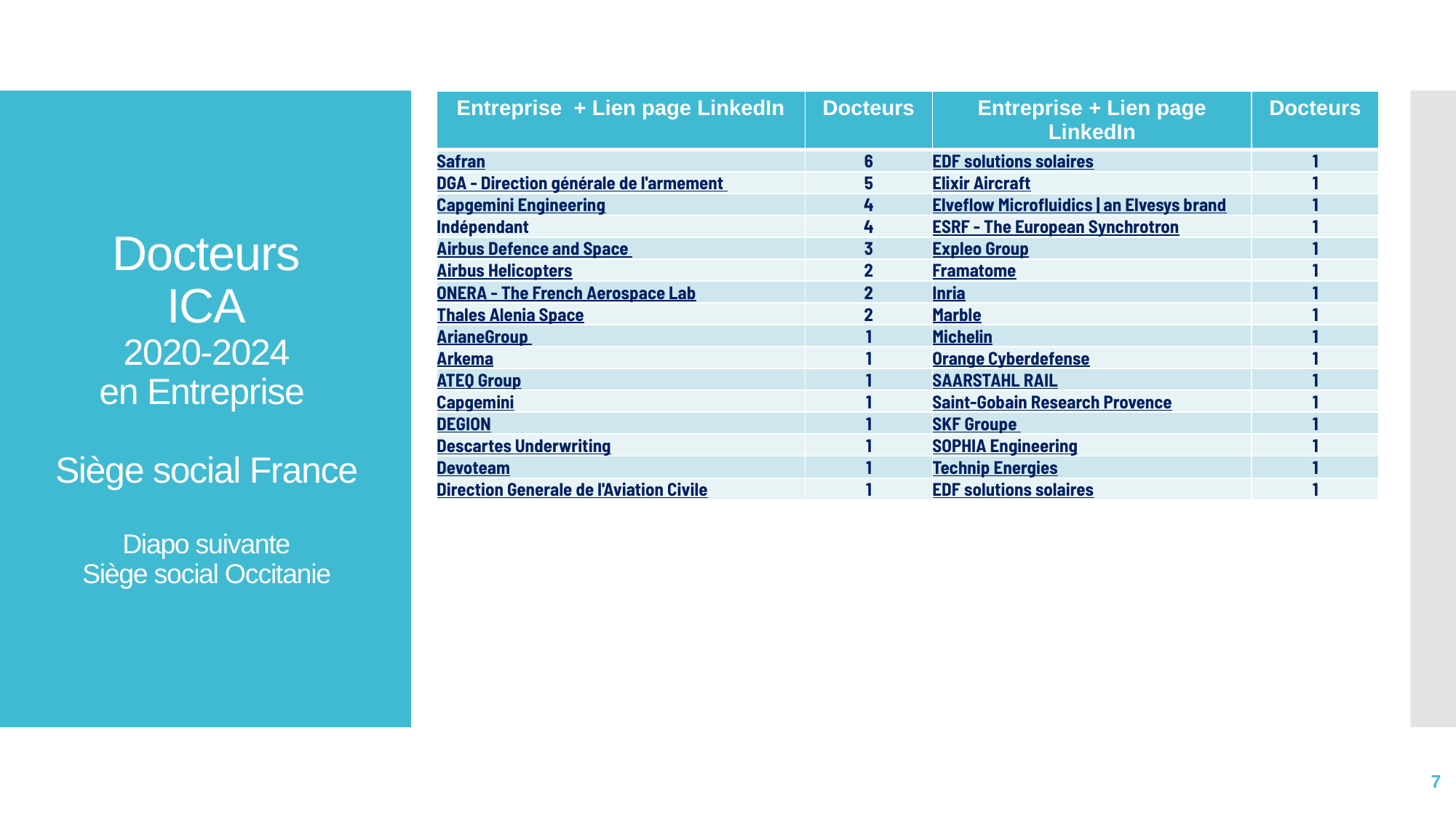

| Entreprise + Lien page LinkedIn | Docteurs | Entreprise + Lien page LinkedIn | Docteurs |
| --- | --- | --- | --- |
| Safran | 6 | EDF solutions solaires | 1 |
| DGA - Direction générale de l'armement | 5 | Elixir Aircraft | 1 |
| Capgemini Engineering | 4 | Elveflow Microfluidics | an Elvesys brand | 1 |
| Indépendant | 4 | ESRF - The European Synchrotron | 1 |
| Airbus Defence and Space | 3 | Expleo Group | 1 |
| Airbus Helicopters | 2 | Framatome | 1 |
| ONERA - The French Aerospace Lab | 2 | Inria | 1 |
| Thales Alenia Space | 2 | Marble | 1 |
| ArianeGroup | 1 | Michelin | 1 |
| Arkema | 1 | Orange Cyberdefense | 1 |
| ATEQ Group | 1 | SAARSTAHL RAIL | 1 |
| Capgemini | 1 | Saint-Gobain Research Provence | 1 |
| DEGION | 1 | SKF Groupe | 1 |
| Descartes Underwriting | 1 | SOPHIA Engineering | 1 |
| Devoteam | 1 | Technip Energies | 1 |
| Direction Generale de l'Aviation Civile | 1 | EDF solutions solaires | 1 |
# Docteurs ICA 2020-2024 en Entreprise Siège social France Diapo suivante Siège social Occitanie
7